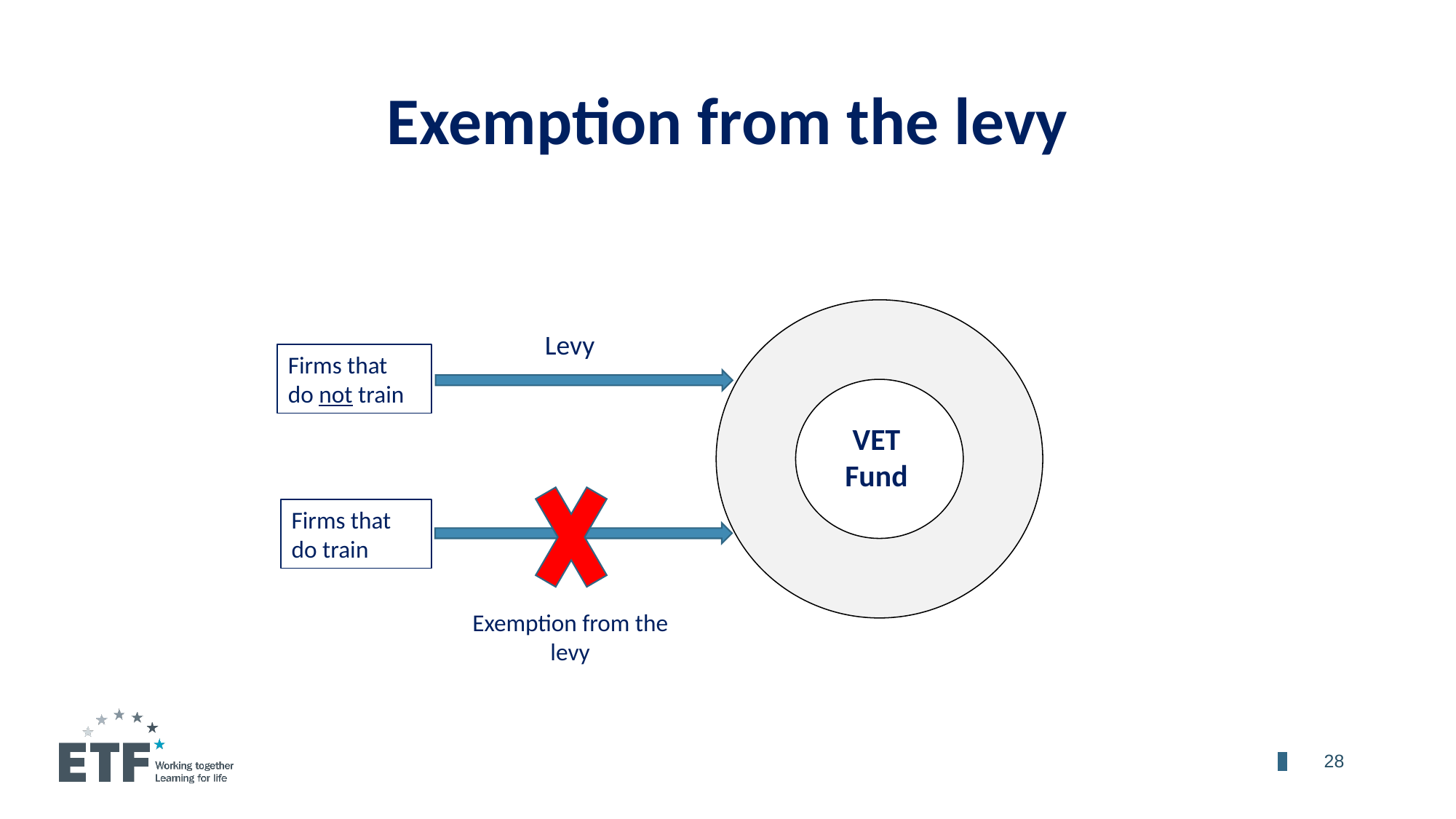

# Exemption from the levy

Levy
Firms that
do not train

VET
Fund

Firms that
do train

Exemption from the levy
	28